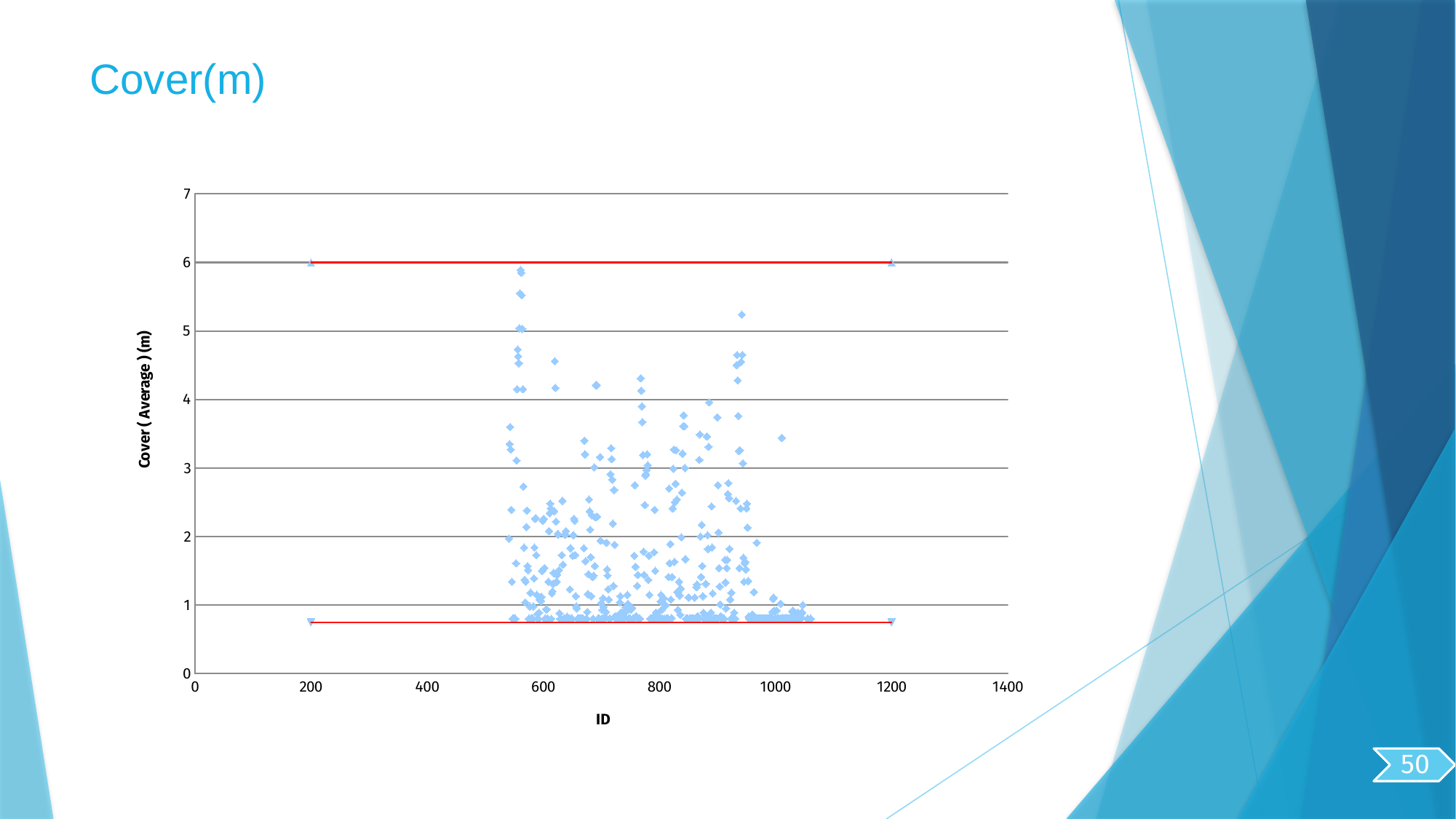

Cover(m)

### Chart

| Category |  |  |  |
|---|---|---|---|
50